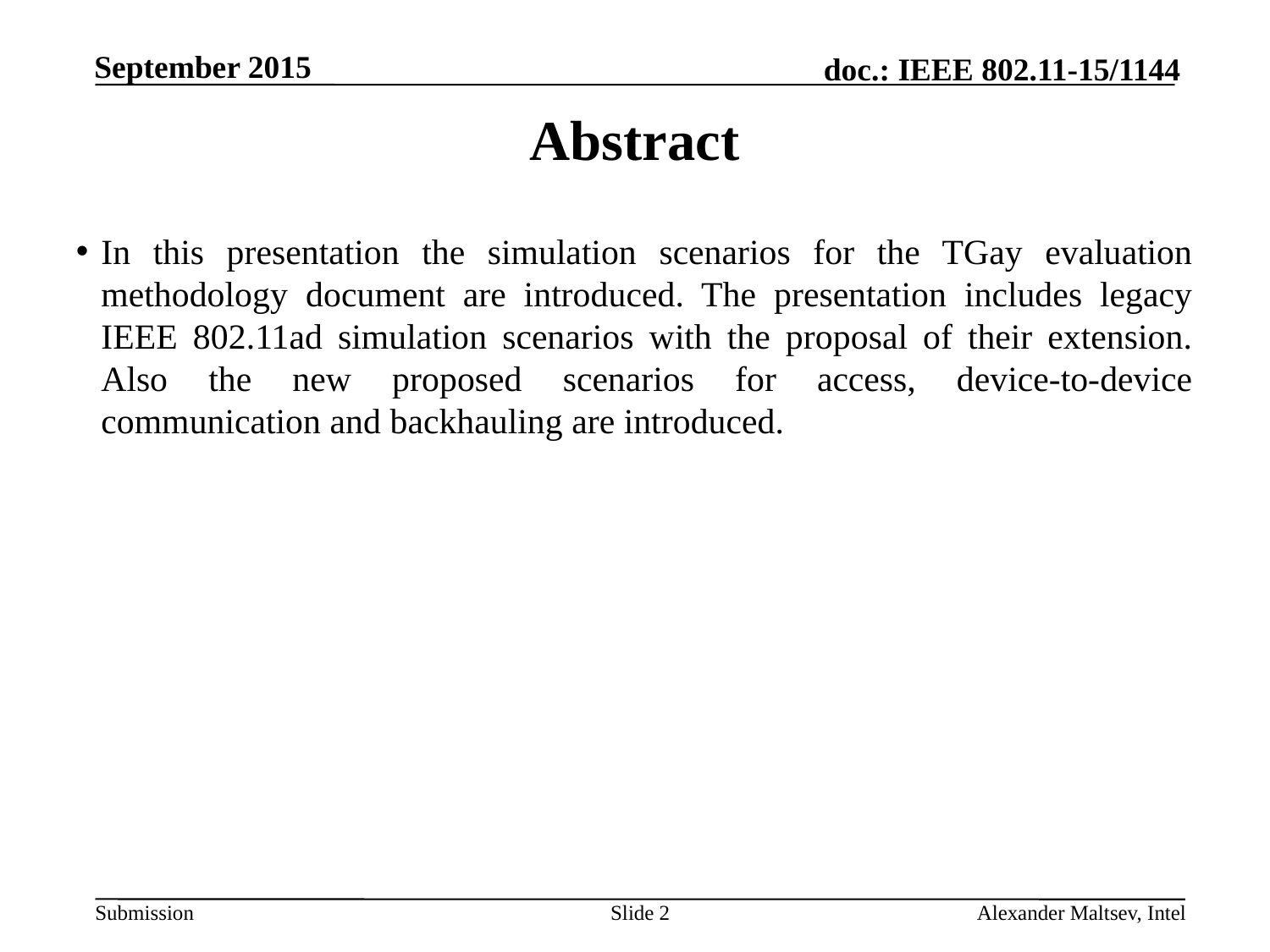

# Abstract
In this presentation the simulation scenarios for the TGay evaluation methodology document are introduced. The presentation includes legacy IEEE 802.11ad simulation scenarios with the proposal of their extension. Also the new proposed scenarios for access, device-to-device communication and backhauling are introduced.
Slide 2
Alexander Maltsev, Intel